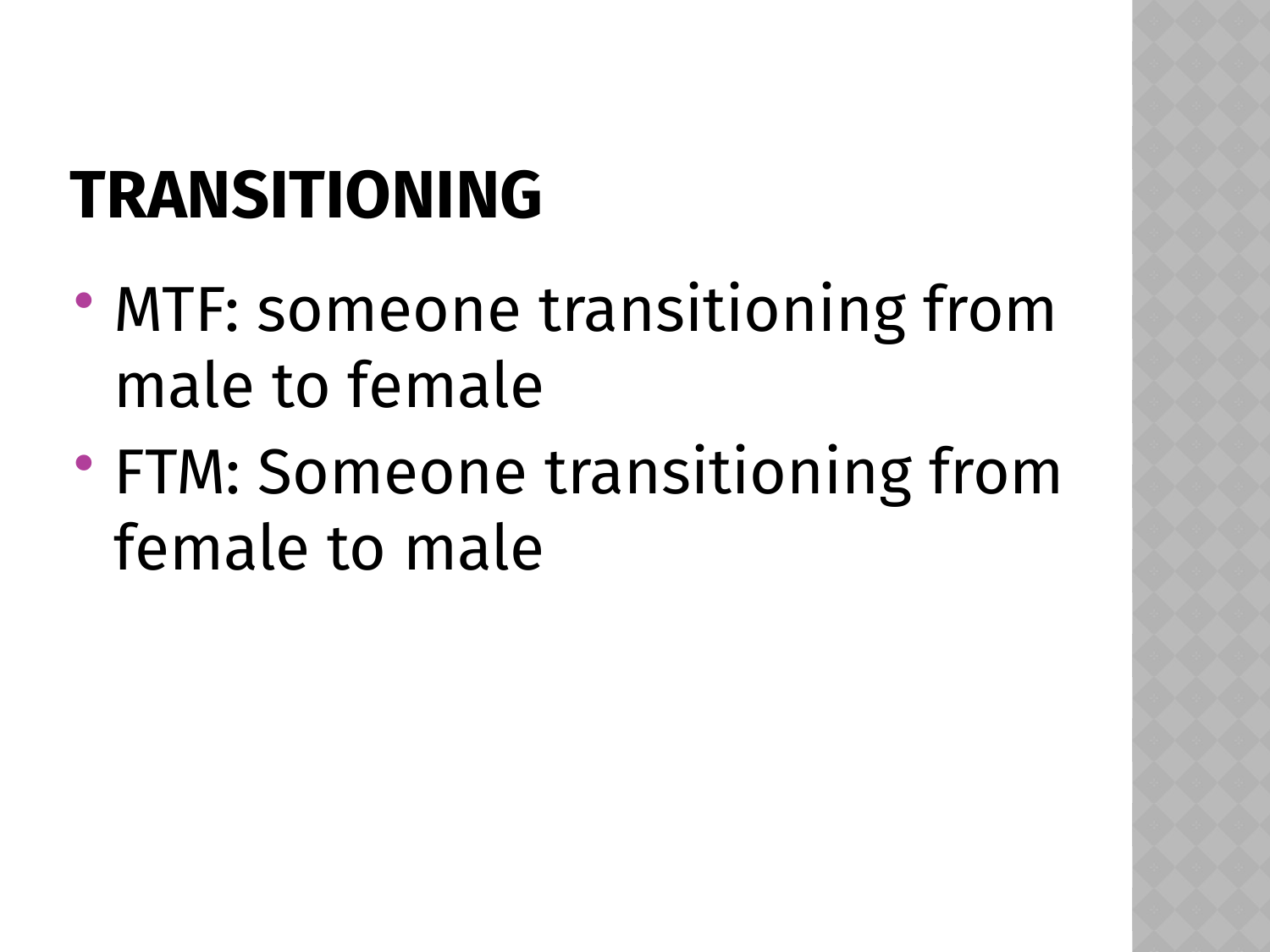

# Transitioning
MTF: someone transitioning from male to female
FTM: Someone transitioning from female to male